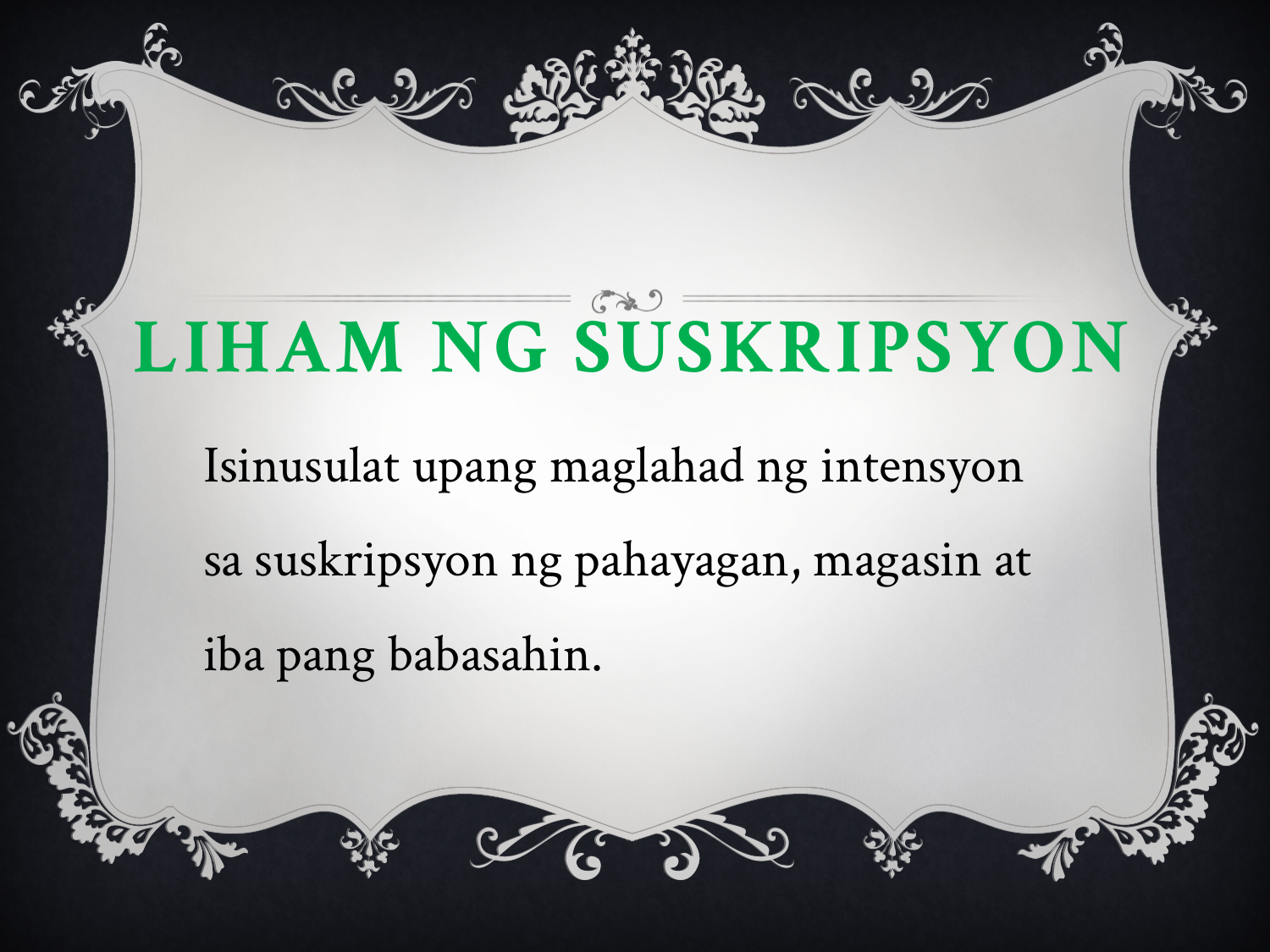

# Liham ng suskripsyon
Isinusulat upang maglahad ng intensyon sa suskripsyon ng pahayagan, magasin at iba pang babasahin.